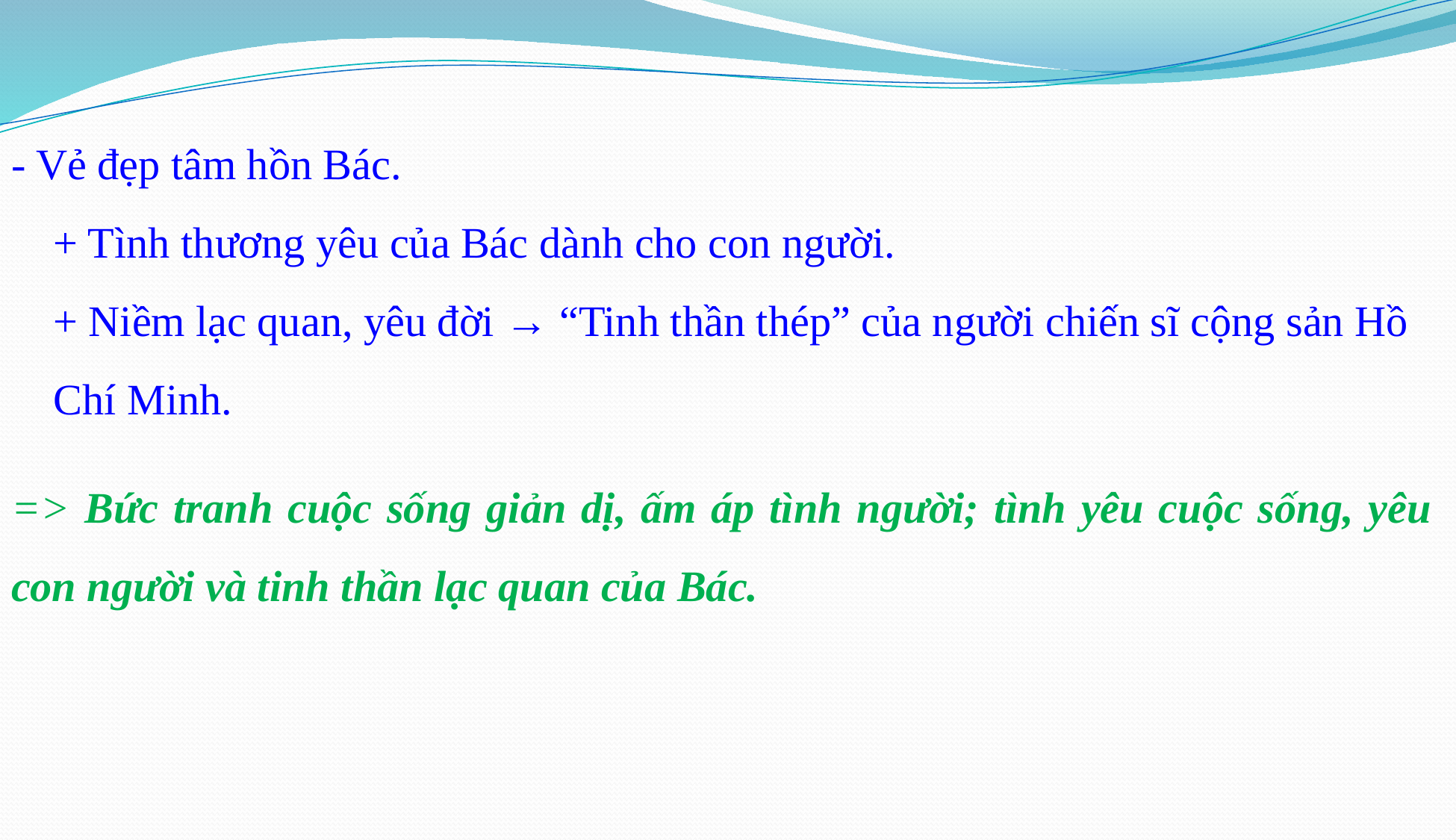

- Vẻ đẹp tâm hồn Bác.

+ Tình thương yêu của Bác dành cho con người.
+ Niềm lạc quan, yêu đời → “Tinh thần thép” của người chiến sĩ cộng sản Hồ Chí Minh.
=> Bức tranh cuộc sống giản dị, ấm áp tình người; tình yêu cuộc sống, yêu con người và tinh thần lạc quan của Bác.